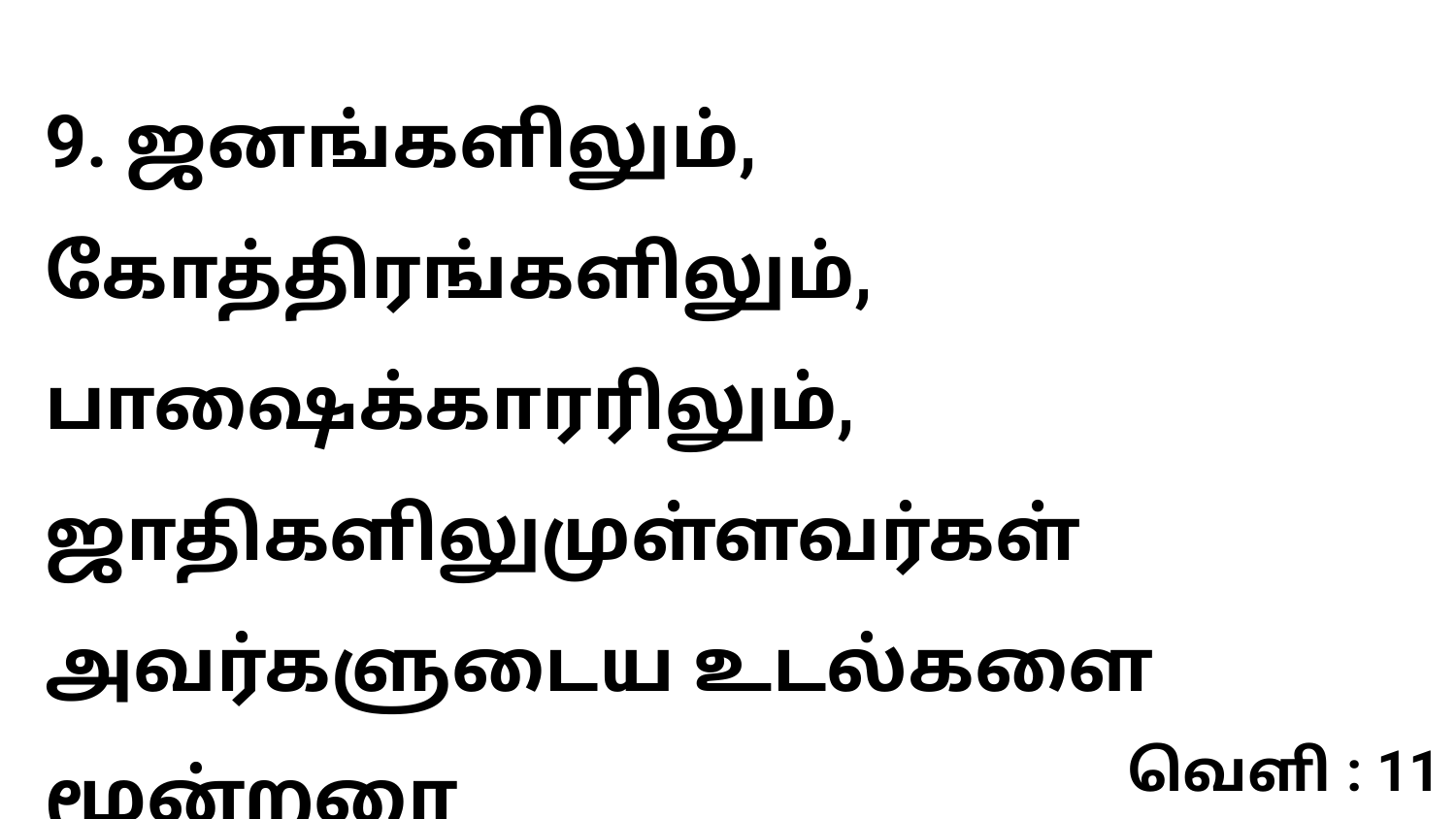

9. ஜனங்களிலும், கோத்திரங்களிலும், பாஷைக்காரரிலும், ஜாதிகளிலுமுள்ளவர்கள் அவர்களுடைய உடல்களை மூன்றரை
வெளி : 11